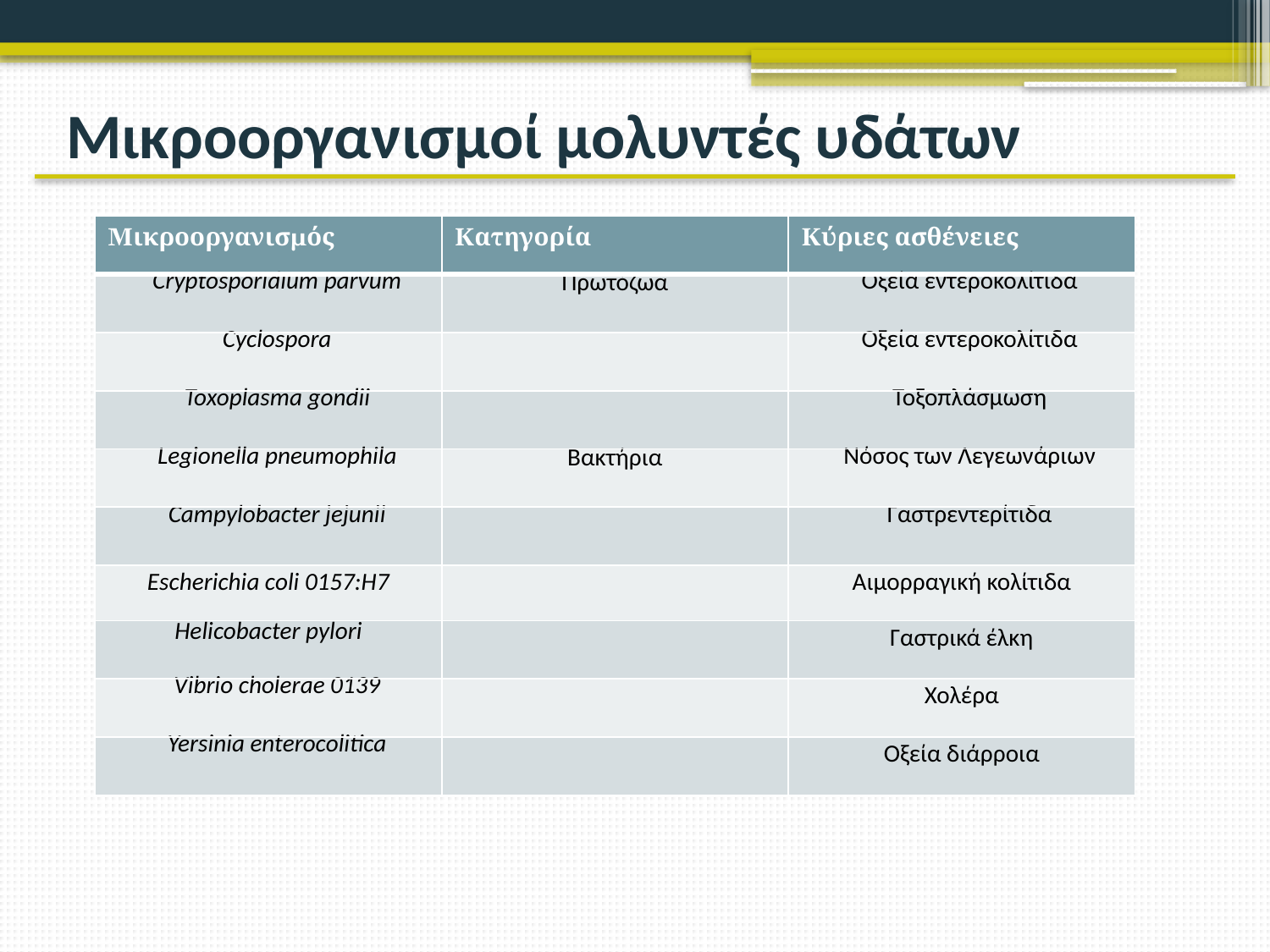

# Μικροοργανισμοί μολυντές υδάτων

| Μικροοργανισμός | Κατηγορία | Κύριες ασθένειες |
| --- | --- | --- |
| Cryptosporidium parvum | Πρωτόζωα | Οξεία εντεροκολίτιδα |
| Cyclospora |  | Οξεία εντεροκολίτιδα |
| Toxoplasma gondii |  | Τοξοπλάσμωση |
| Legionella pneumophila | Βακτήρια | Νόσος των Λεγεωνάριων |
| Campylobacter jejunii |  | Γαστρεντερίτιδα |
| Escherichia coli 0157:H7 |  | Αιμορραγική κολίτιδα |
| Helicobacter pylori |  | Γαστρικά έλκη |
| Vibrio cholerae 0139 |  | Χολέρα |
| Yersinia enterocolitica |  | Οξεία διάρροια |